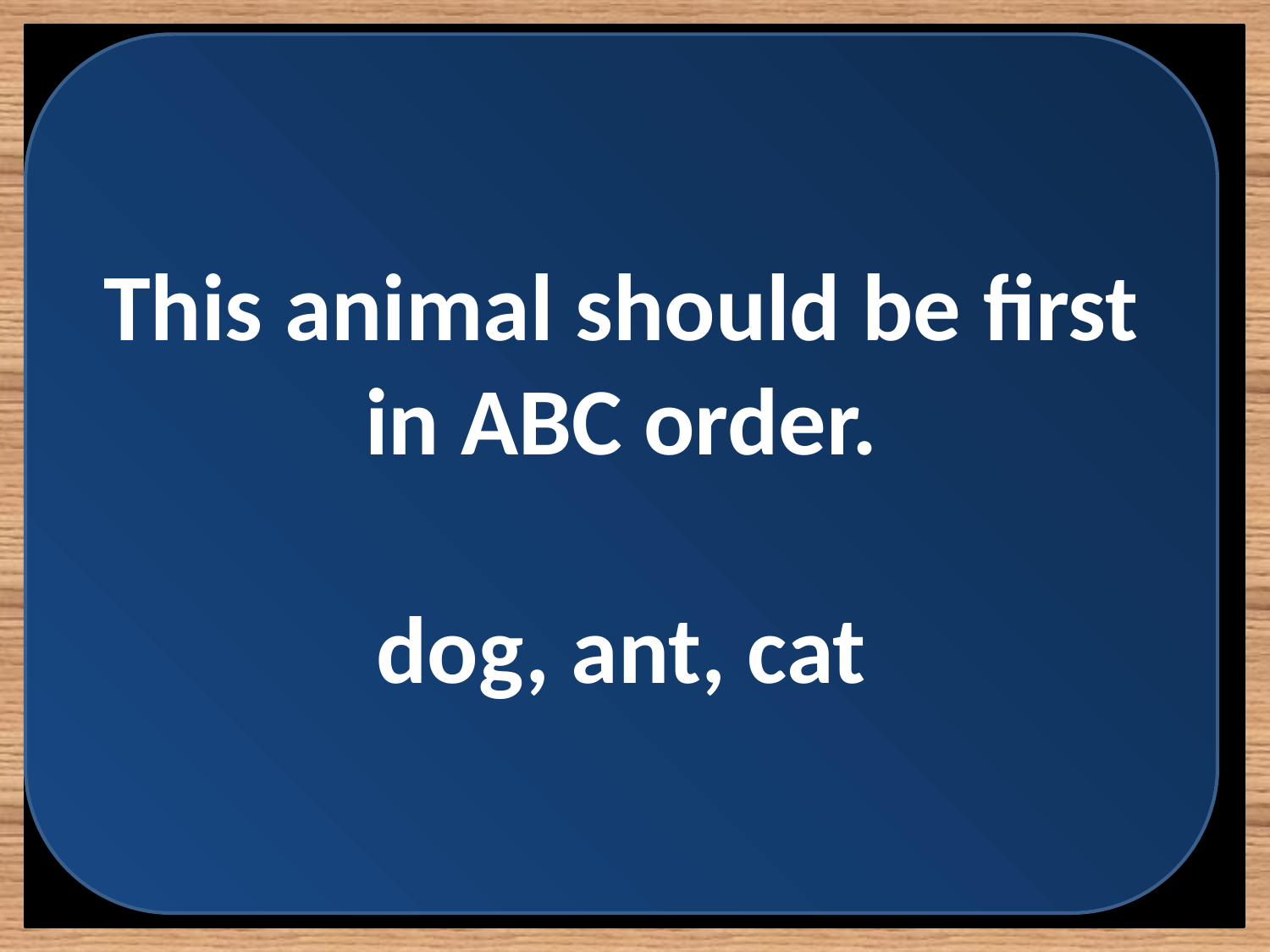

This animal should be first in ABC order.

dog, ant, cat